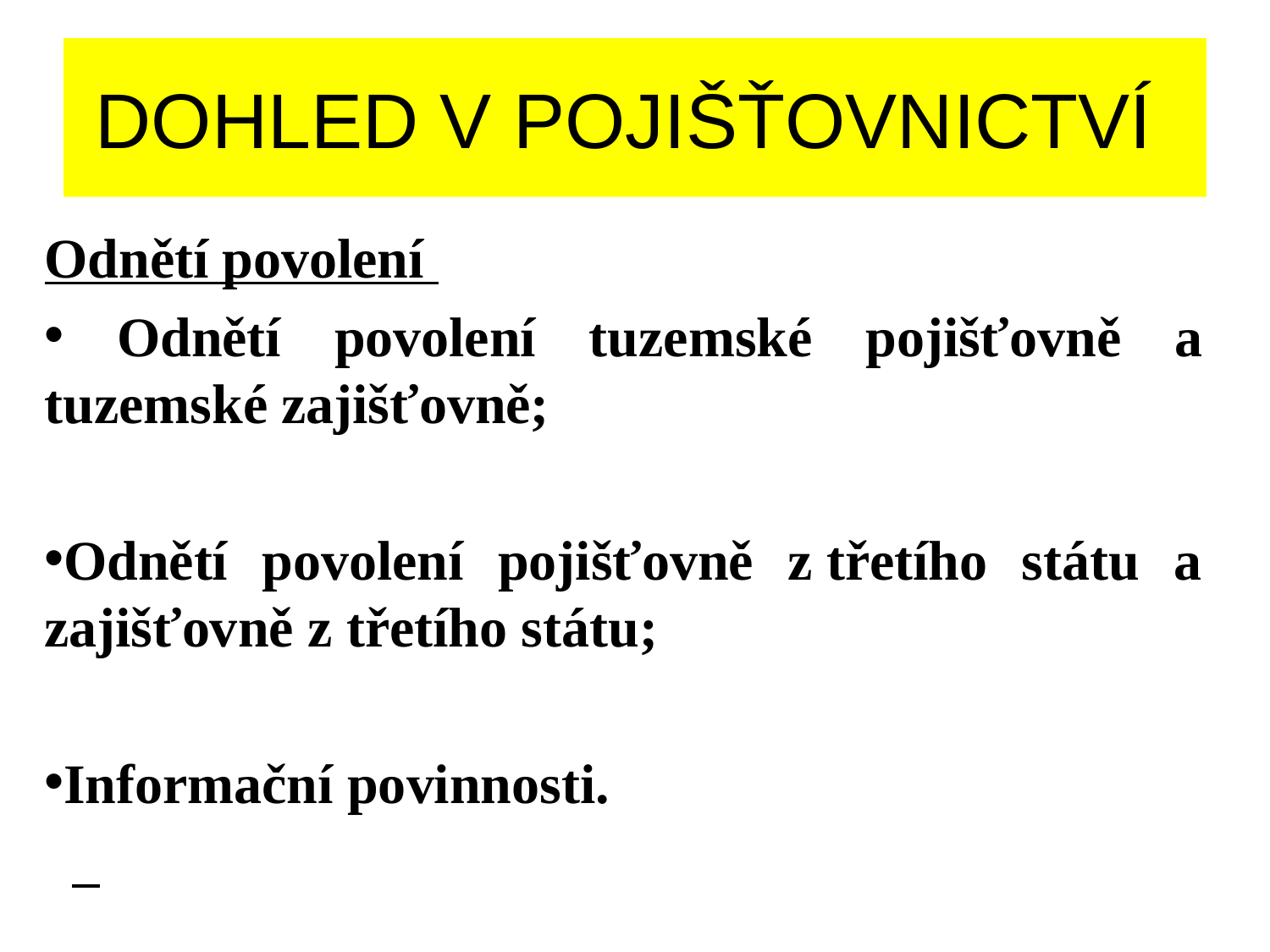

# DOHLED V POJIŠŤOVNICTVÍ
Odnětí povolení
 Odnětí povolení tuzemské pojišťovně a tuzemské zajišťovně;

Odnětí povolení pojišťovně z třetího státu a zajišťovně z třetího státu;

Informační povinnosti.